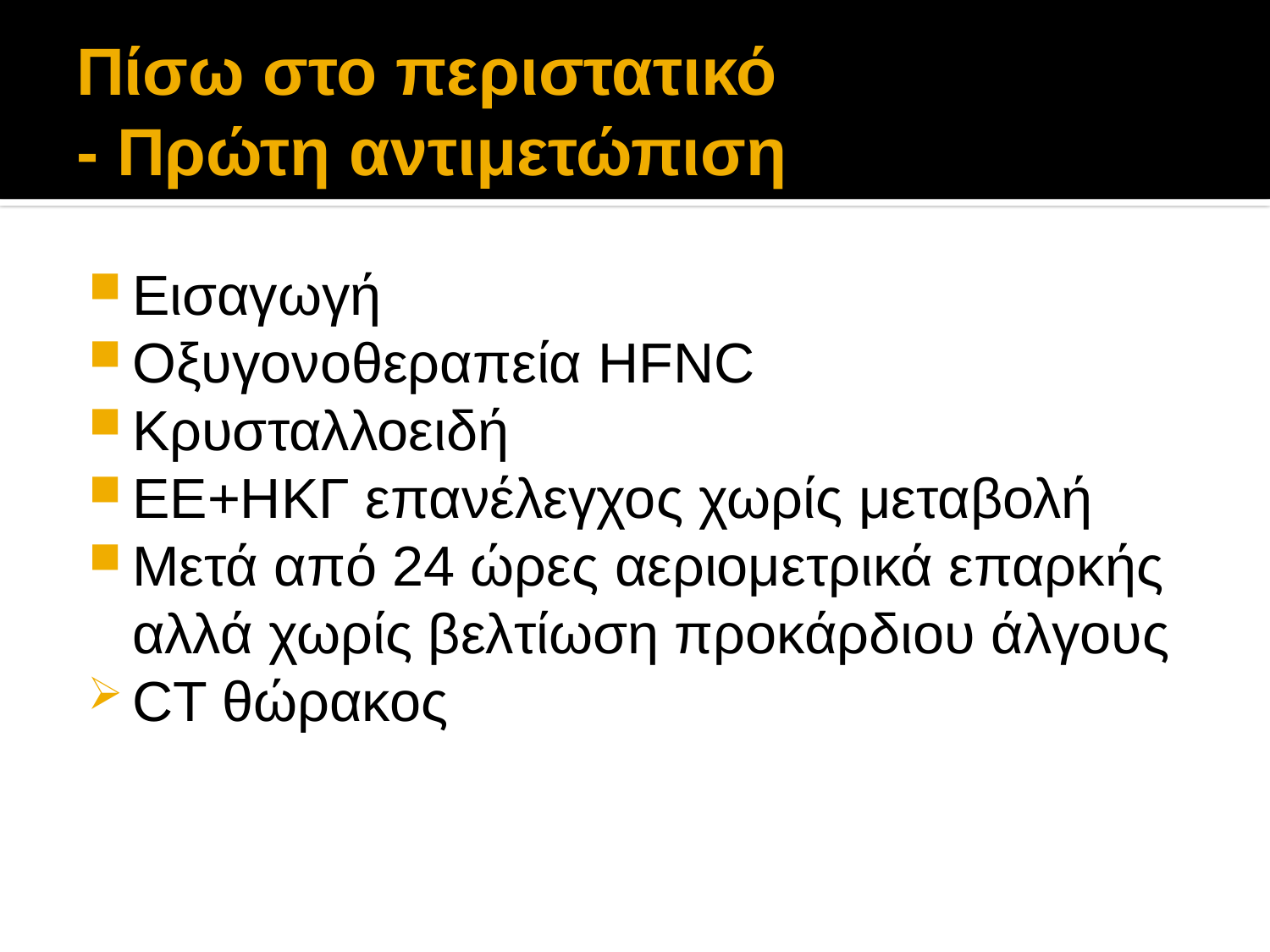

# Πίσω στο περιστατικό - Πρώτη αντιμετώπιση
Εισαγωγή
Οξυγονοθεραπεία HFNC
Κρυσταλλοειδή
ΕΕ+HKΓ επανέλεγχος χωρίς μεταβολή
Μετά από 24 ώρες αεριομετρικά επαρκής αλλά χωρίς βελτίωση προκάρδιου άλγους
CT θώρακος